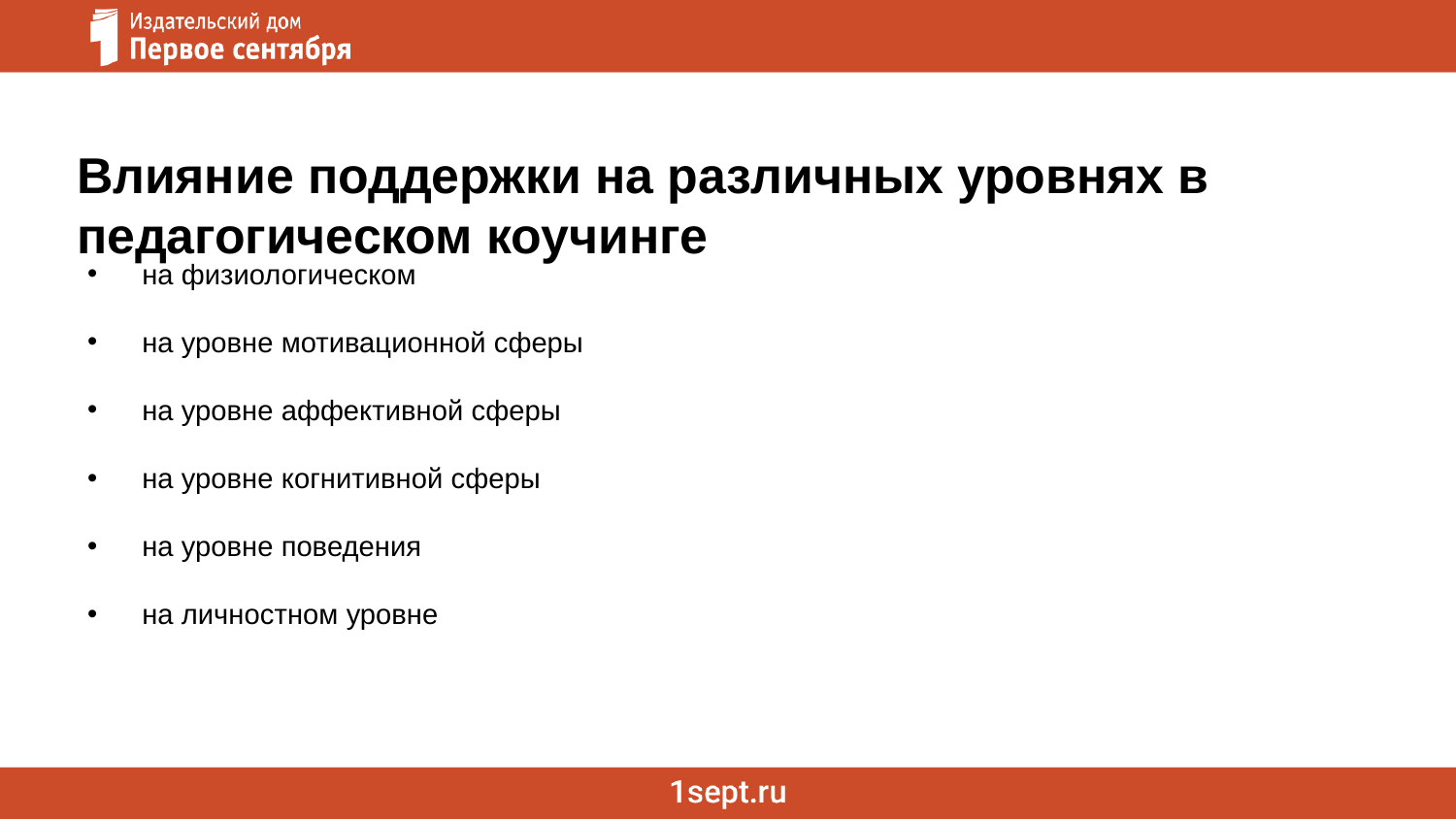

# Влияние поддержки на различных уровнях в педагогическом коучинге

на физиологическом

на уровне мотивационной сферы

на уровне аффективной сферы

на уровне когнитивной сферы

на уровне поведения

на личностном уровне